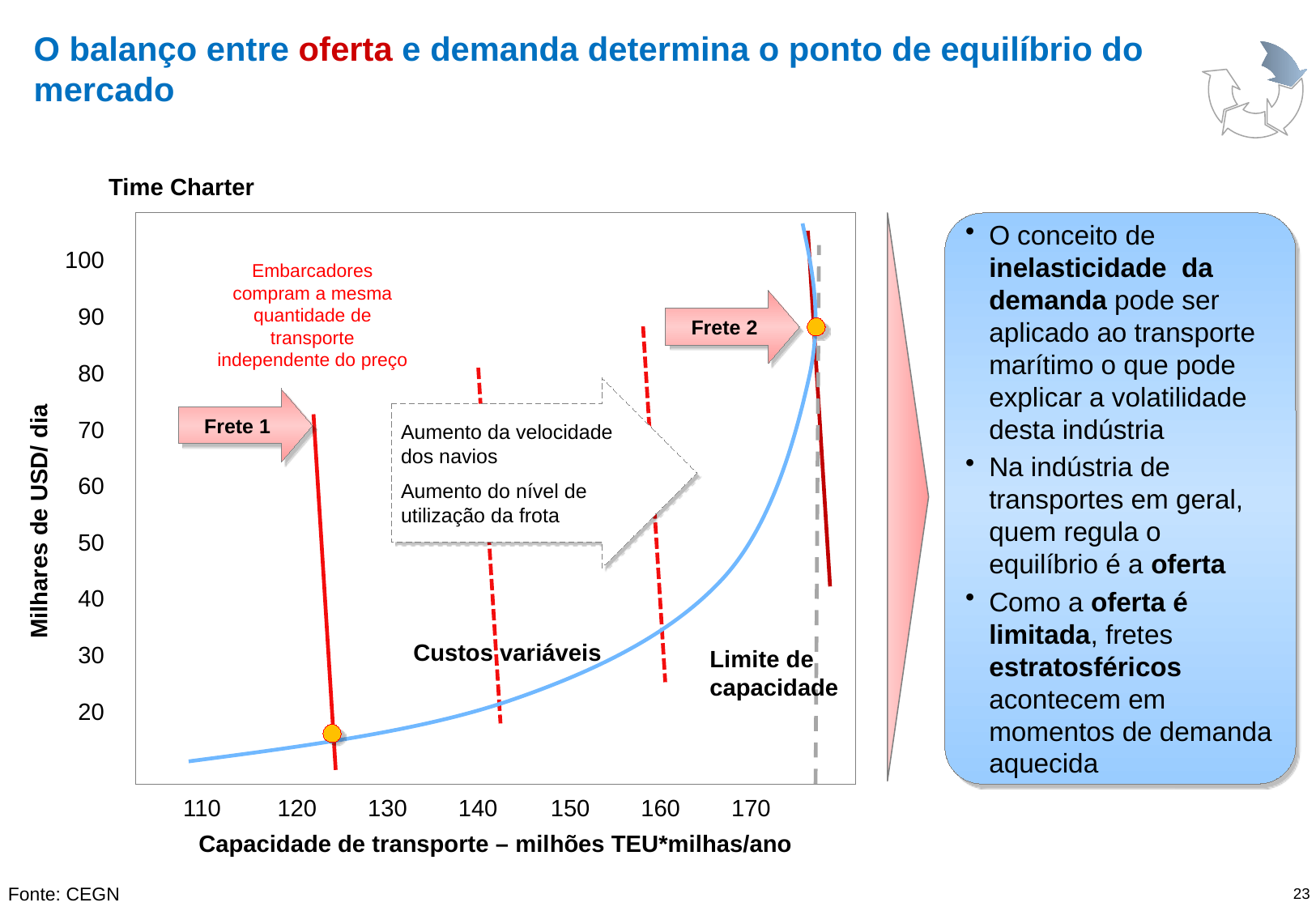

# O balanço entre oferta e demanda determina o ponto de equilíbrio do mercado

Time Charter

O conceito de inelasticidade  da demanda pode ser aplicado ao transporte marítimo o que pode explicar a volatilidade desta indústria
Na indústria de transportes em geral, quem regula o equilíbrio é a oferta
Como a oferta é limitada, fretes estratosféricos acontecem em momentos de demanda aquecida

100

Embarcadores compram a mesma quantidade de transporte independente do preço
Frete 2
90

80

Aumento da velocidade dos navios
Aumento do nível de utilização da frota
Frete 1
70

60
Milhares de USD/ dia

50
40
Custos variáveis
30
Limite de capacidade
20

110
120
130
140
150
160
170
Capacidade de transporte – milhões TEU*milhas/ano
Fonte: CEGN
23